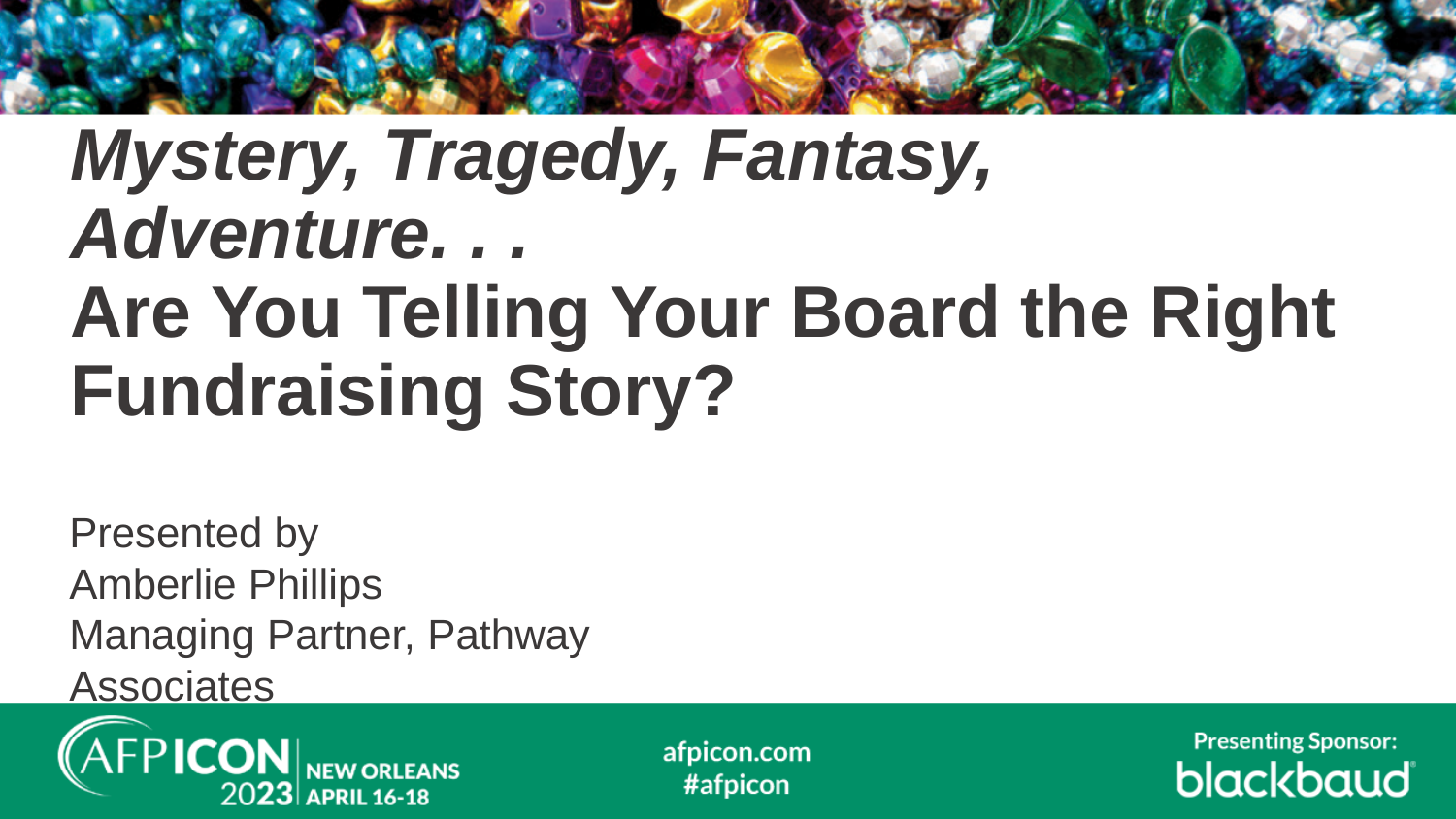

# Mystery, Tragedy, Fantasy, Adventure. . . Are You Telling Your Board the Right Fundraising Story?
Presented by
Amberlie Phillips
Managing Partner, Pathway Associates